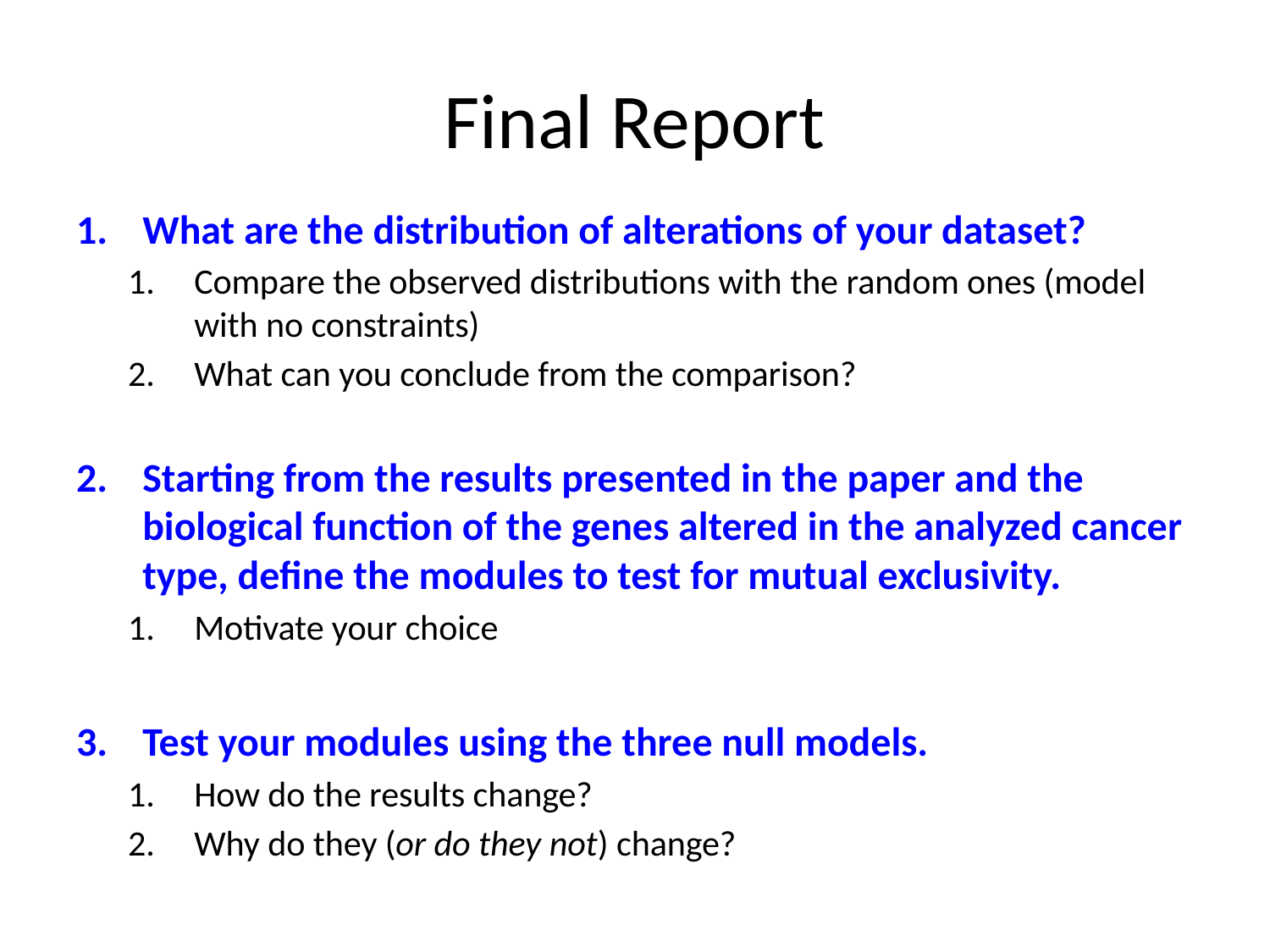

# Final Report
What are the distribution of alterations of your dataset?
Compare the observed distributions with the random ones (model with no constraints)
What can you conclude from the comparison?

Starting from the results presented in the paper and the biological function of the genes altered in the analyzed cancer type, define the modules to test for mutual exclusivity.
Motivate your choice

Test your modules using the three null models.
How do the results change?
Why do they (or do they not) change?